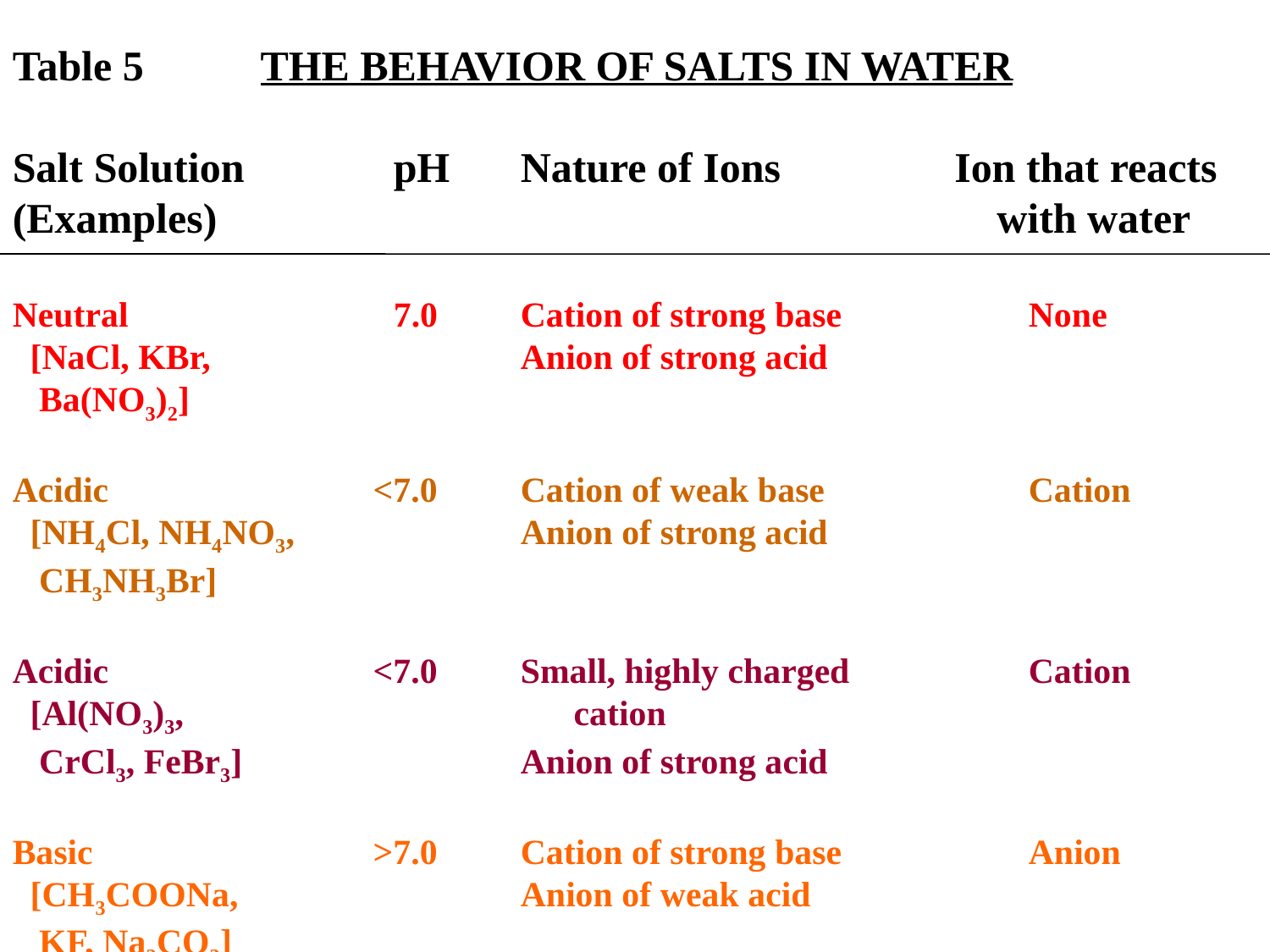

Table 5           THE BEHAVIOR OF SALTS IN WATER

Salt Solution		pH	Nature of Ions	     Ion that reacts
(Examples)						         with water

Neutral			7.0	Cation of strong base		None
  [NaCl, KBr,			Anion of strong acid
   Ba(NO3)2]

Acidic		            <7.0	Cation of weak base		Cation
  [NH4Cl, NH4NO3,		Anion of strong acid
   CH3NH3Br]

Acidic		            <7.0	Small, highly charged		Cation
  [Al(NO3)3,			      cation
   CrCl3, FeBr3]			Anion of strong acid

Basic		            >7.0	Cation of strong base		Anion
  [CH3COONa,			Anion of weak acid
   KF, Na2CO3]